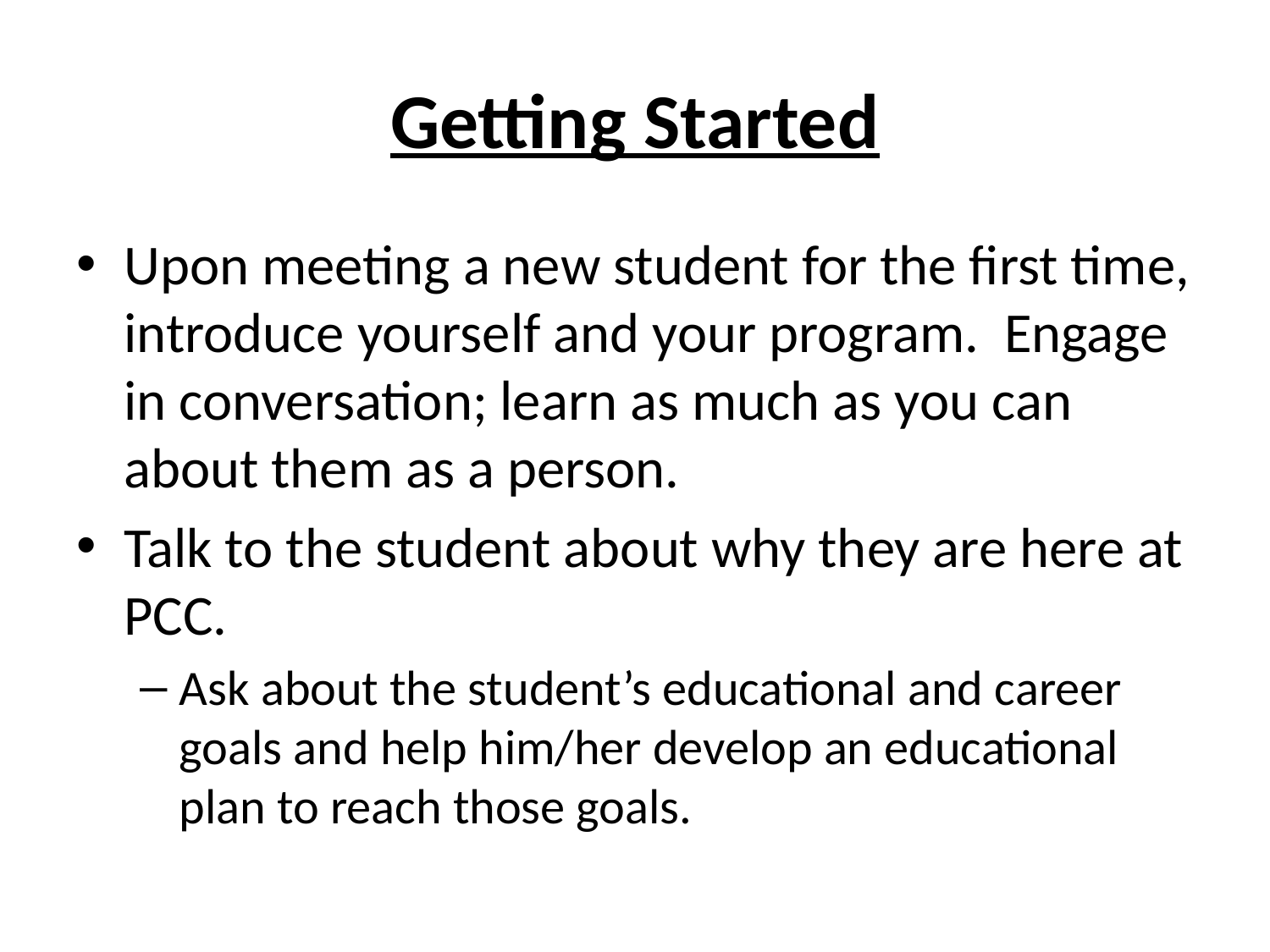

# Getting Started
Upon meeting a new student for the first time, introduce yourself and your program.  Engage in conversation; learn as much as you can about them as a person.
Talk to the student about why they are here at PCC.
Ask about the student’s educational and career goals and help him/her develop an educational plan to reach those goals.